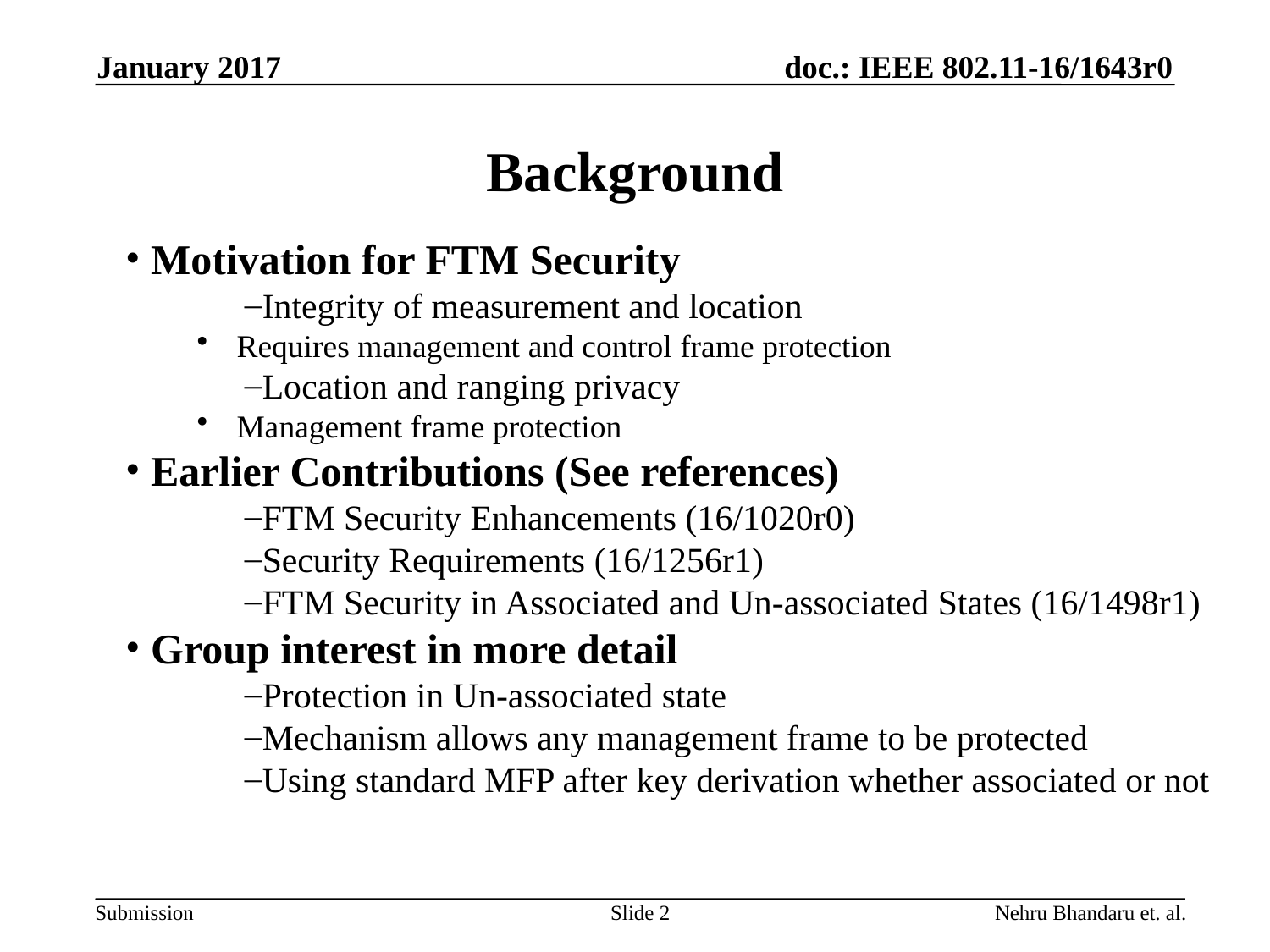

January 2017
# Background
 Motivation for FTM Security
Integrity of measurement and location
 Requires management and control frame protection
Location and ranging privacy
 Management frame protection
 Earlier Contributions (See references)
FTM Security Enhancements (16/1020r0)
Security Requirements (16/1256r1)
FTM Security in Associated and Un-associated States (16/1498r1)
 Group interest in more detail
Protection in Un-associated state
Mechanism allows any management frame to be protected
Using standard MFP after key derivation whether associated or not

Slide 2
Nehru Bhandaru et. al.